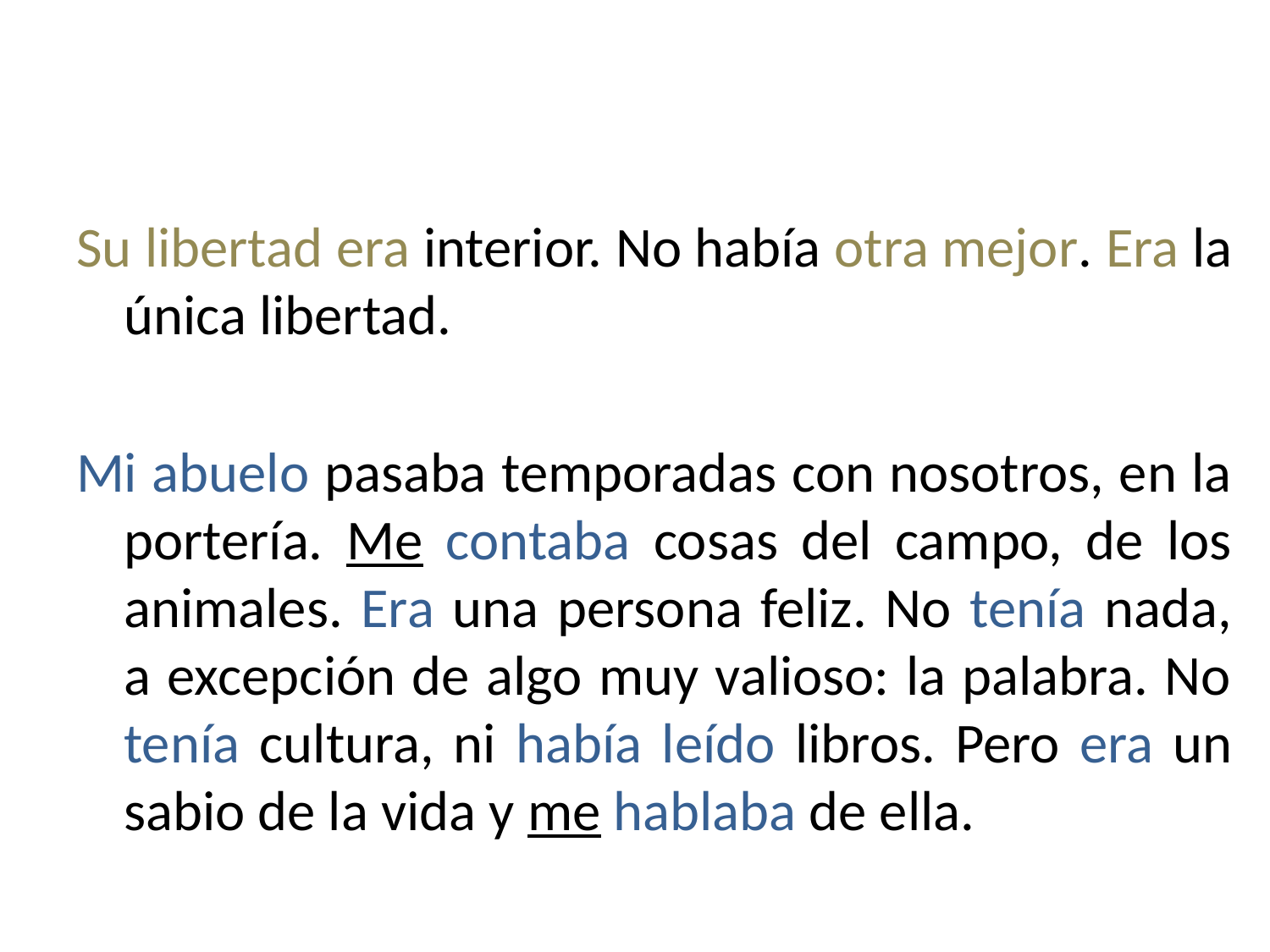

Su libertad era interior. No había otra mejor. Era la única libertad.

Mi abuelo pasaba temporadas con nosotros, en la portería. Me contaba cosas del campo, de los animales. Era una persona feliz. No tenía nada, a excepción de algo muy valioso: la palabra. No tenía cultura, ni había leído libros. Pero era un sabio de la vida y me hablaba de ella.